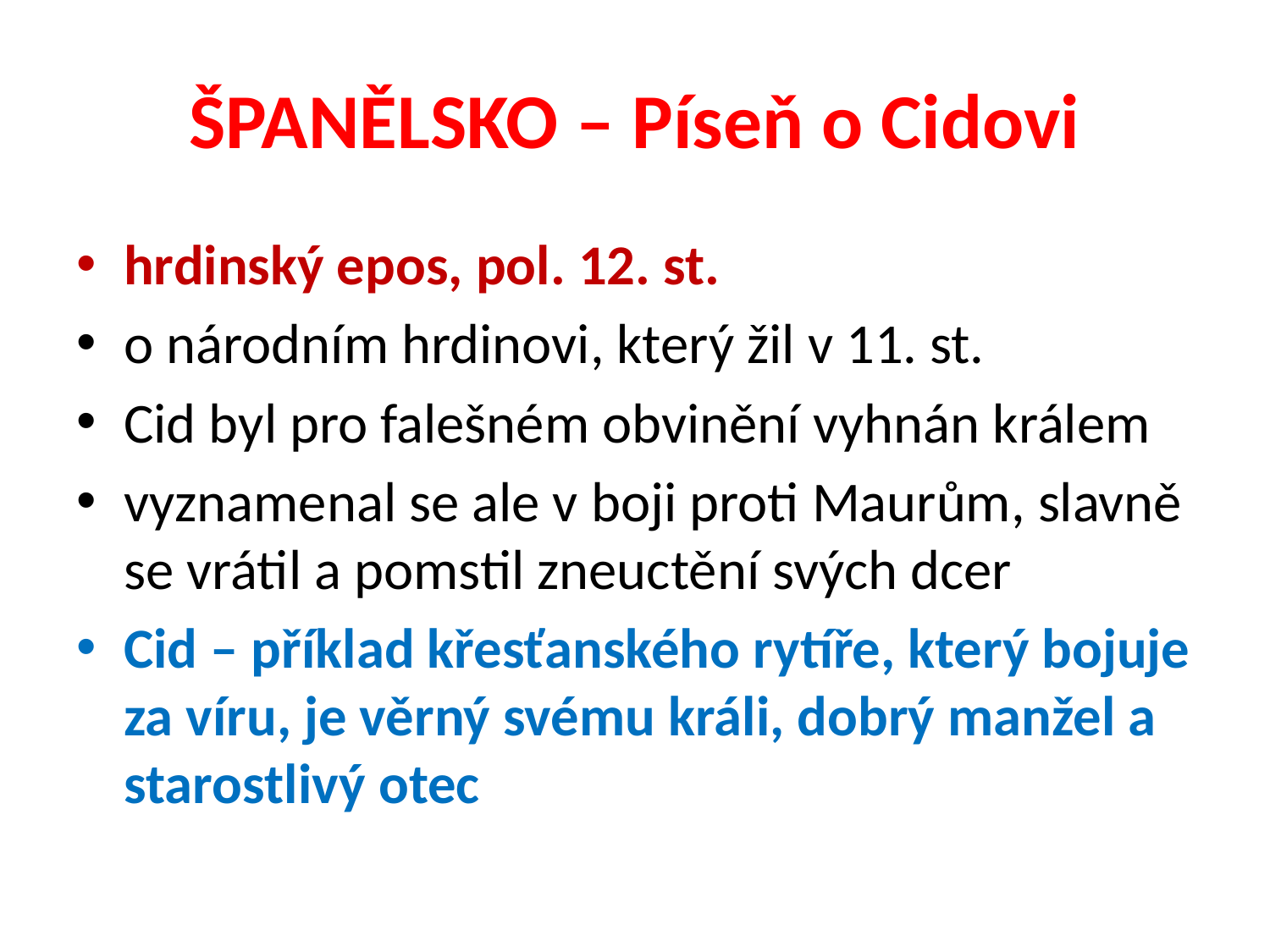

# ŠPANĚLSKO – Píseň o Cidovi
hrdinský epos, pol. 12. st.
o národním hrdinovi, který žil v 11. st.
Cid byl pro falešném obvinění vyhnán králem
vyznamenal se ale v boji proti Maurům, slavně se vrátil a pomstil zneuctění svých dcer
Cid – příklad křesťanského rytíře, který bojuje za víru, je věrný svému králi, dobrý manžel a starostlivý otec